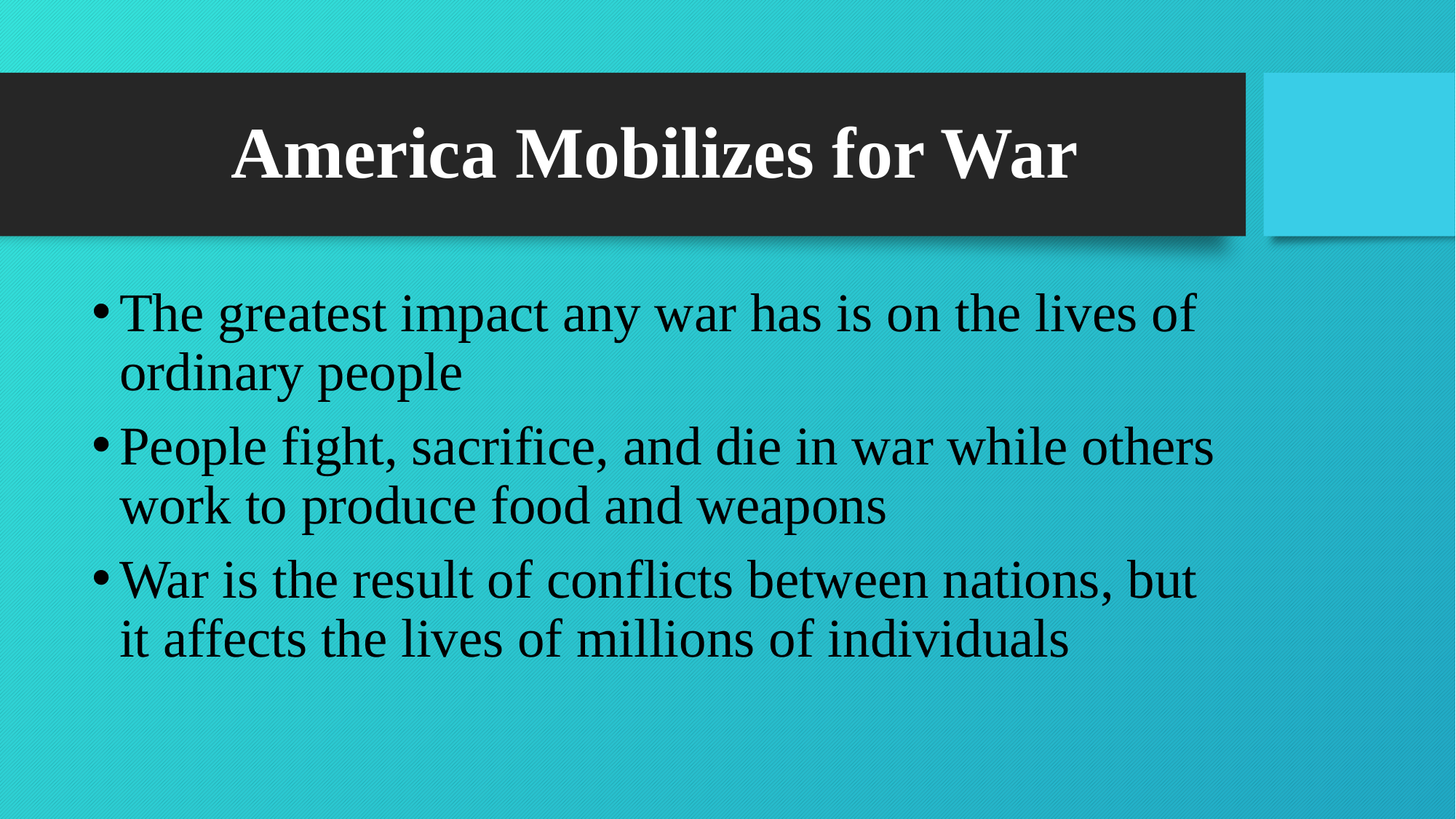

# America Mobilizes for War
The greatest impact any war has is on the lives of ordinary people
People fight, sacrifice, and die in war while others work to produce food and weapons
War is the result of conflicts between nations, but it affects the lives of millions of individuals